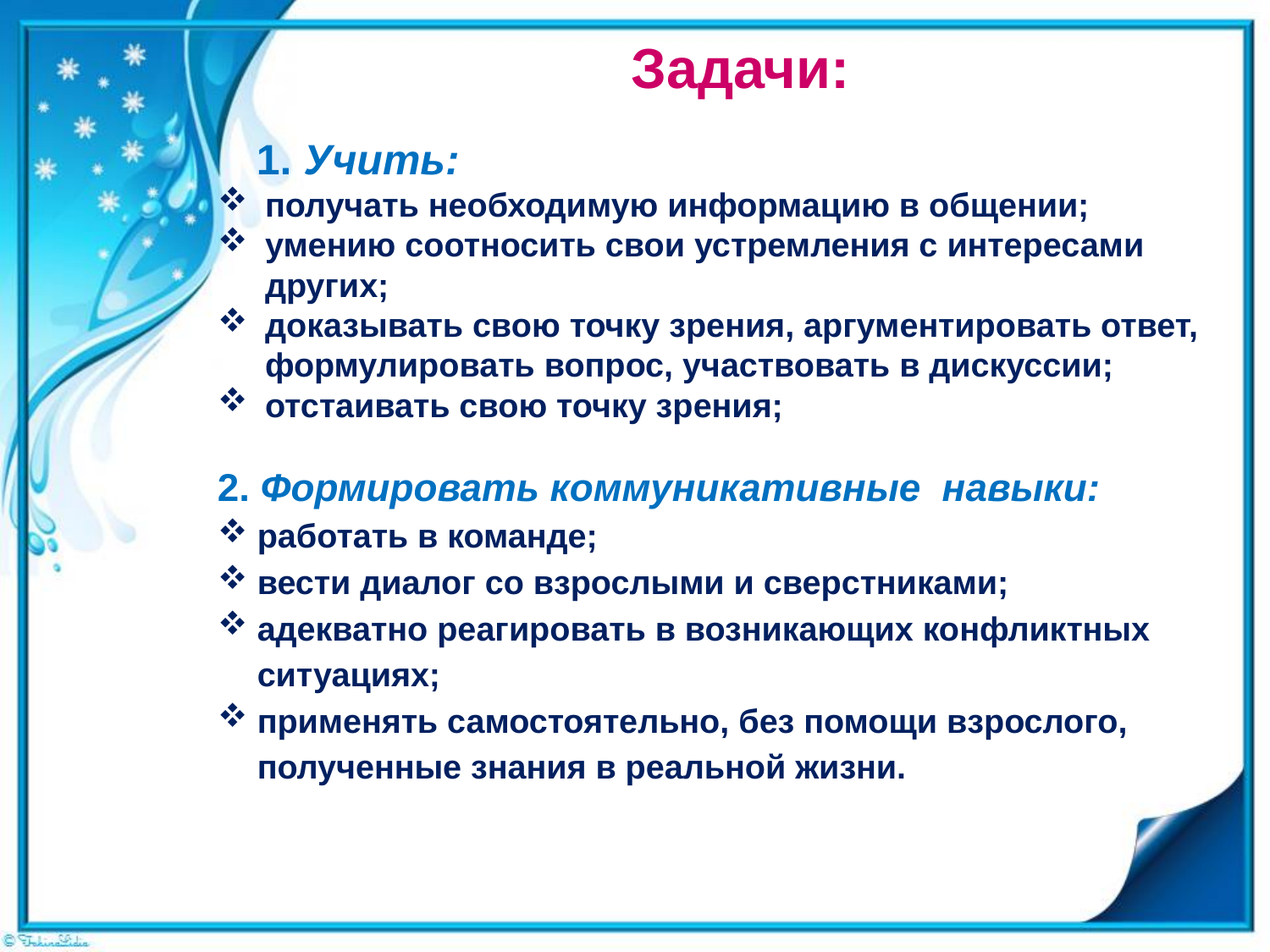

Задачи:
    1. Учить:
получать необходимую информацию в общении;
умению соотносить свои устремления с интересами других;
доказывать свою точку зрения, аргументировать ответ, формулировать вопрос, участвовать в дискуссии;
отстаивать свою точку зрения;

2. Формировать коммуникативные  навыки:
работать в команде;
вести диалог со взрослыми и сверстниками;
адекватно реагировать в возникающих конфликтных ситуациях;
применять самостоятельно, без помощи взрослого, полученные знания в реальной жизни.